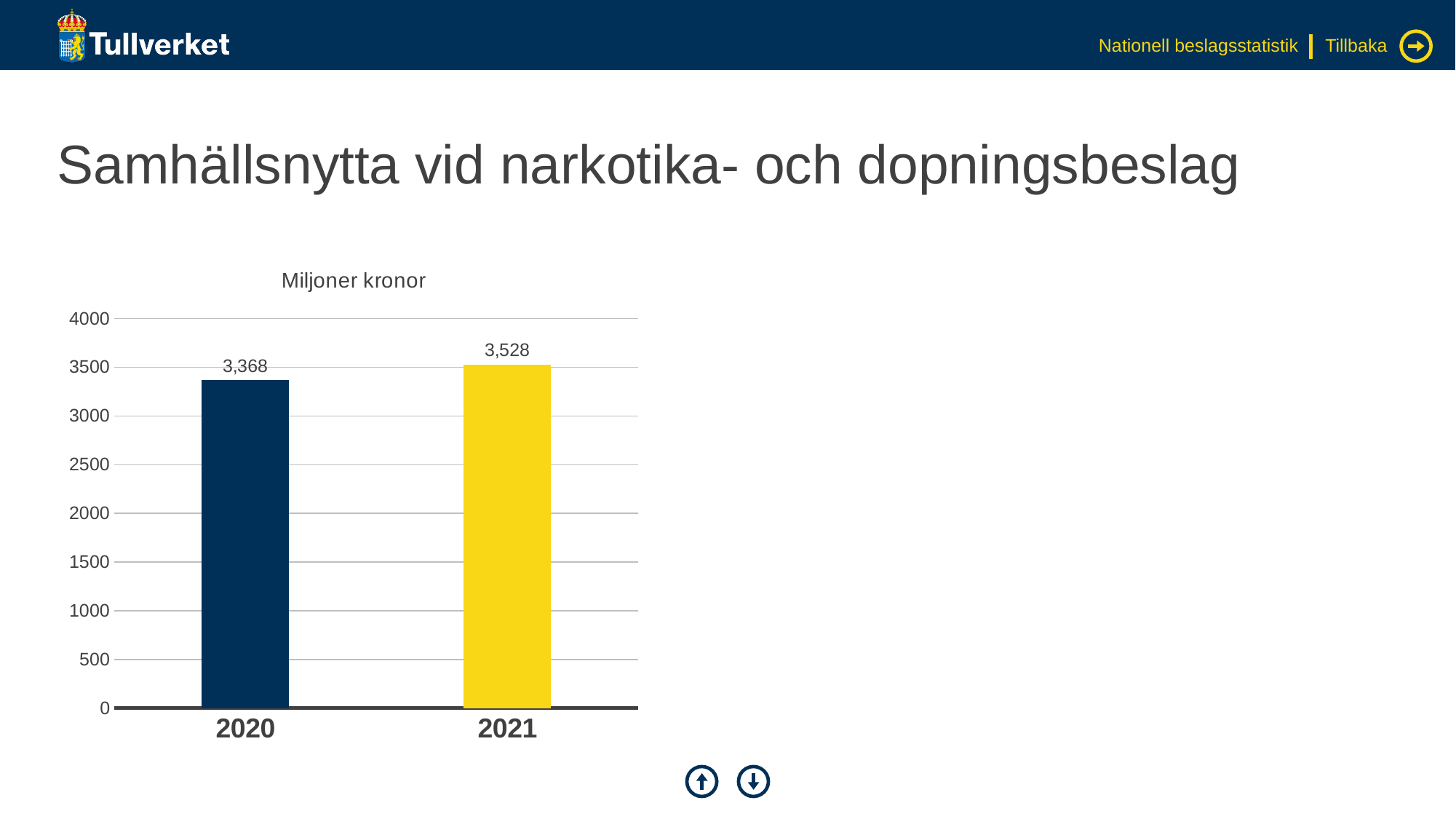

Nationell beslagsstatistik
Tillbaka
# Samhällsnytta vid narkotika- och dopningsbeslag

### Chart: Miljoner kronor

| Category | Serie 1 |
|---|---|
| 2020 | 3367.7 |
| 2021 | 3528.0 |